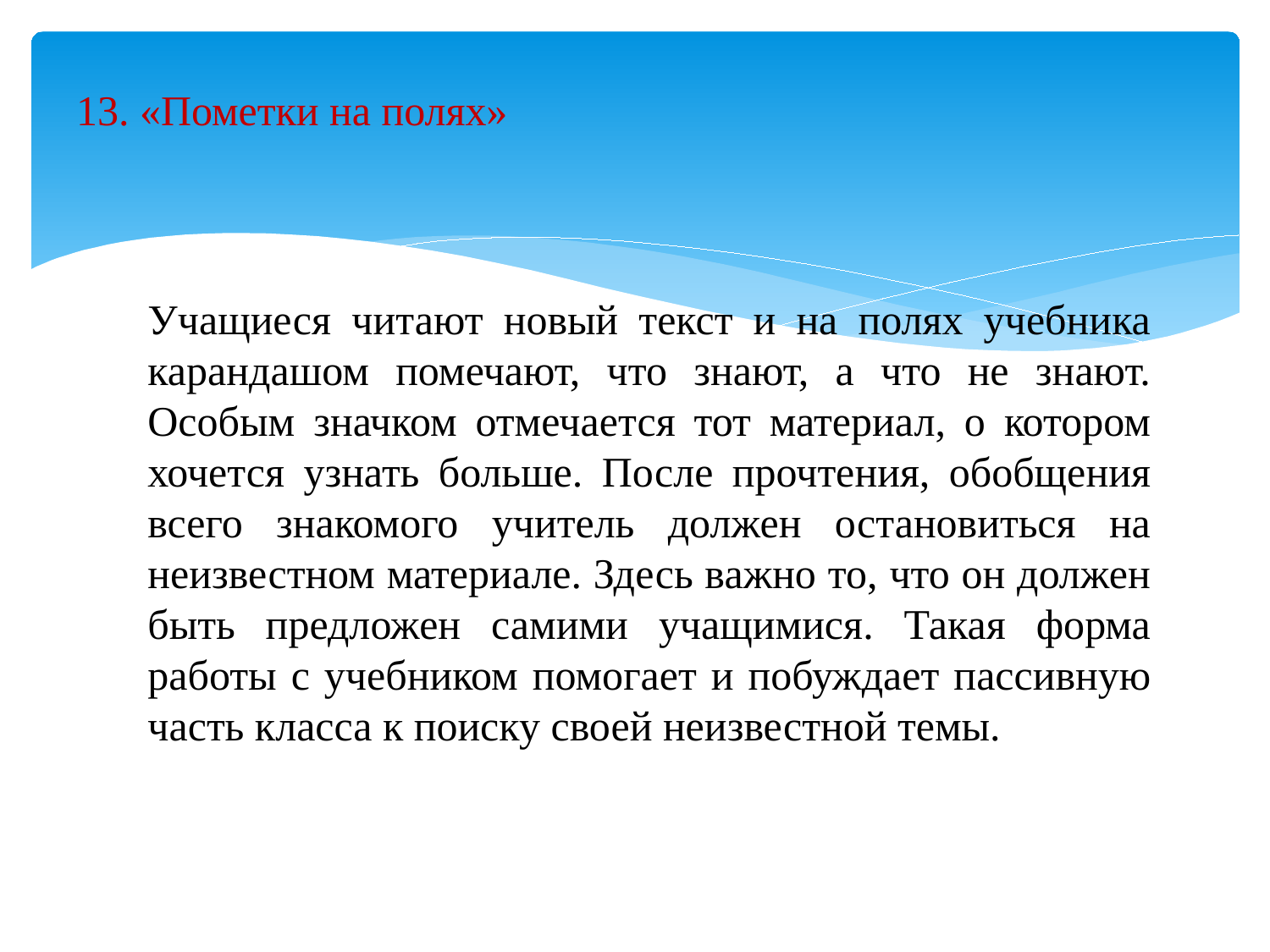

# 13. «Пометки на полях»
Учащиеся читают новый текст и на полях учебника карандашом помечают, что знают, а что не знают. Особым значком отмечается тот материал, о котором хочется узнать больше. После прочтения, обобщения всего знакомого учитель должен остановиться на неизвестном материале. Здесь важно то, что он должен быть предложен самими учащимися. Такая форма работы с учебником помогает и побуждает пассивную часть класса к поиску своей неизвестной темы.